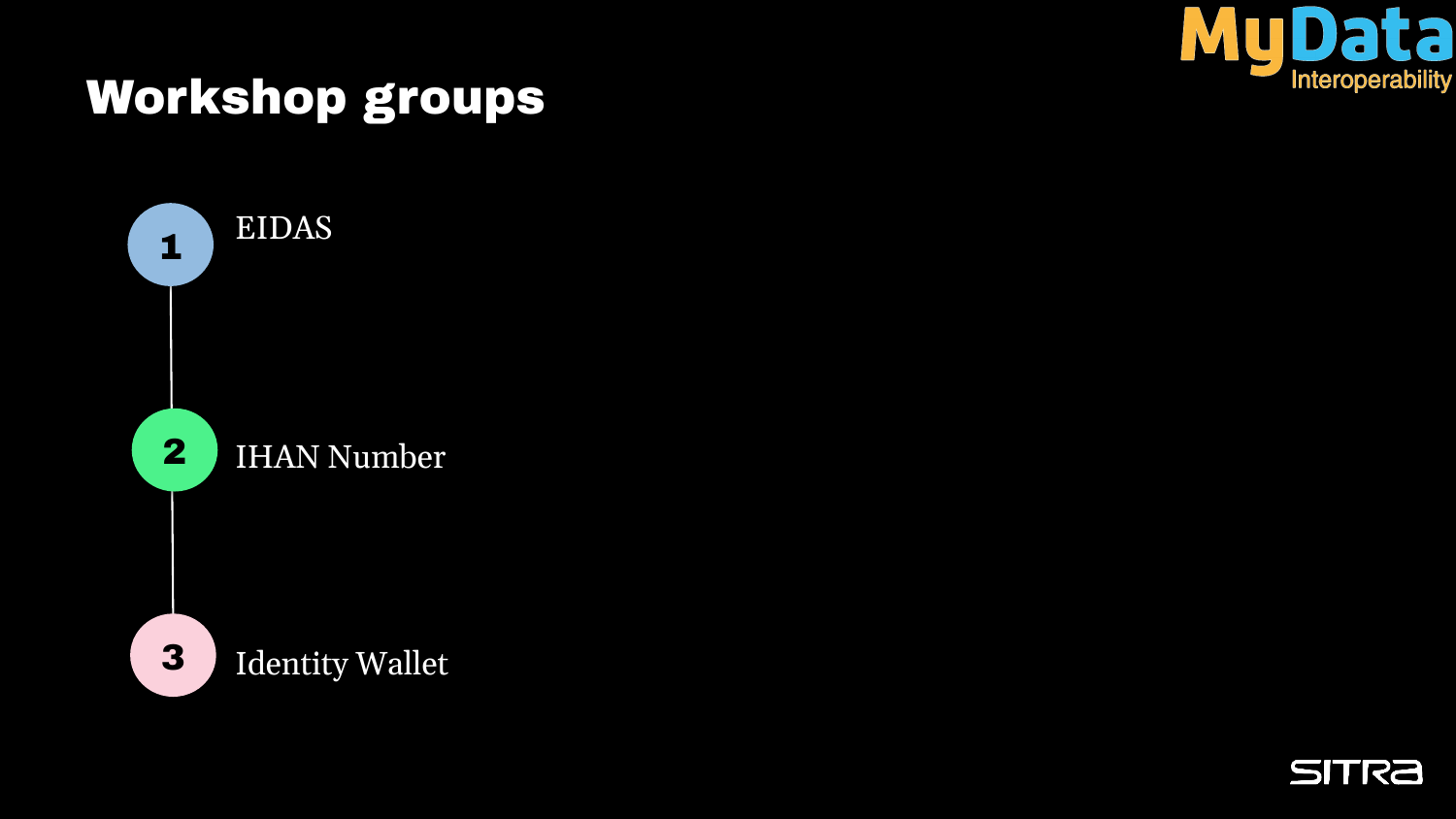

# Workshop groups
1
EIDAS

2
IHAN Number
3
Identity Wallet